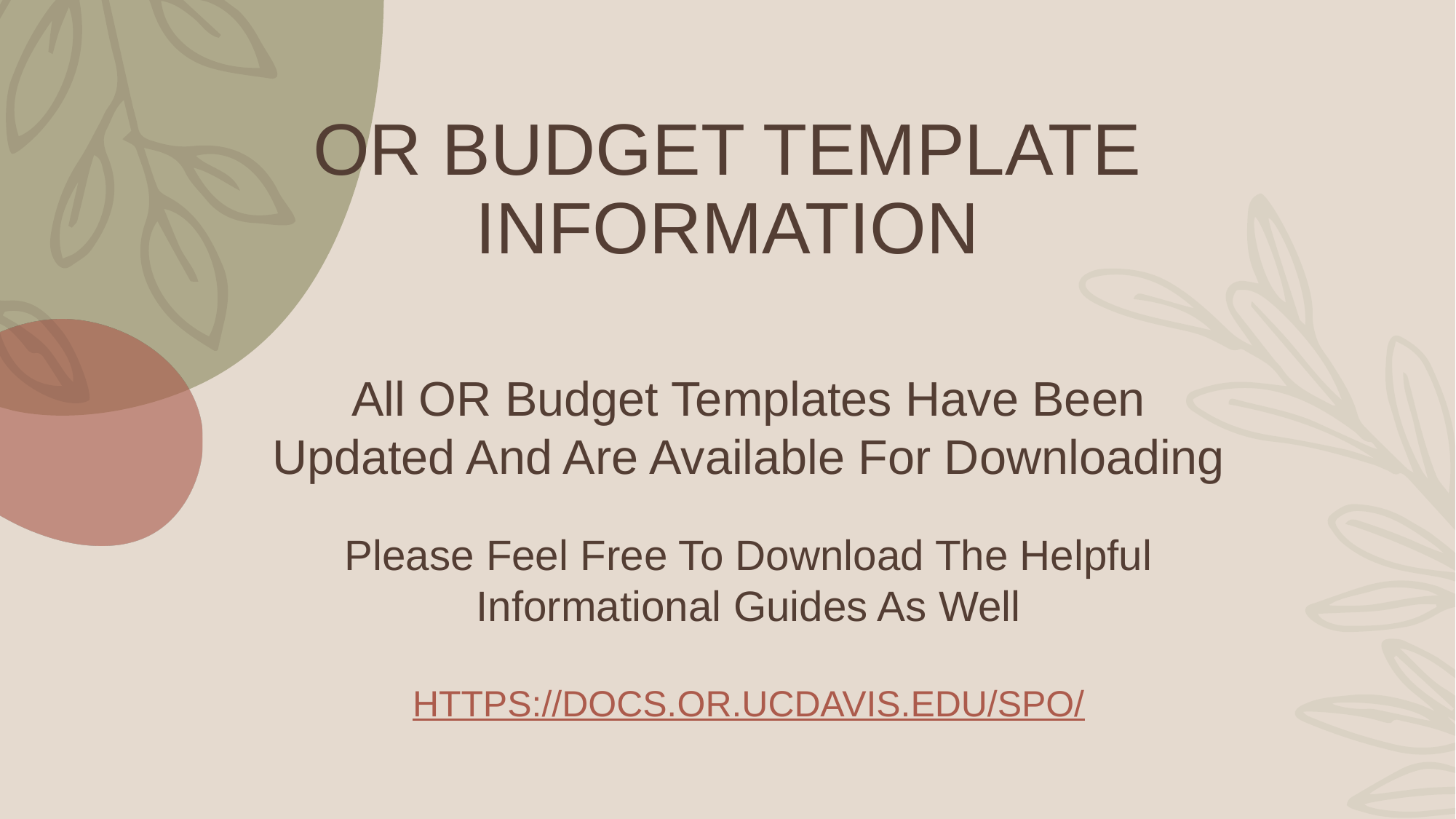

# OR BUDGET TEMPLATE INFORMATION
All OR Budget Templates Have Been Updated And Are Available For Downloading

Please Feel Free To Download The Helpful Informational Guides As Well

https://docs.or.ucdavis.edu/spo/